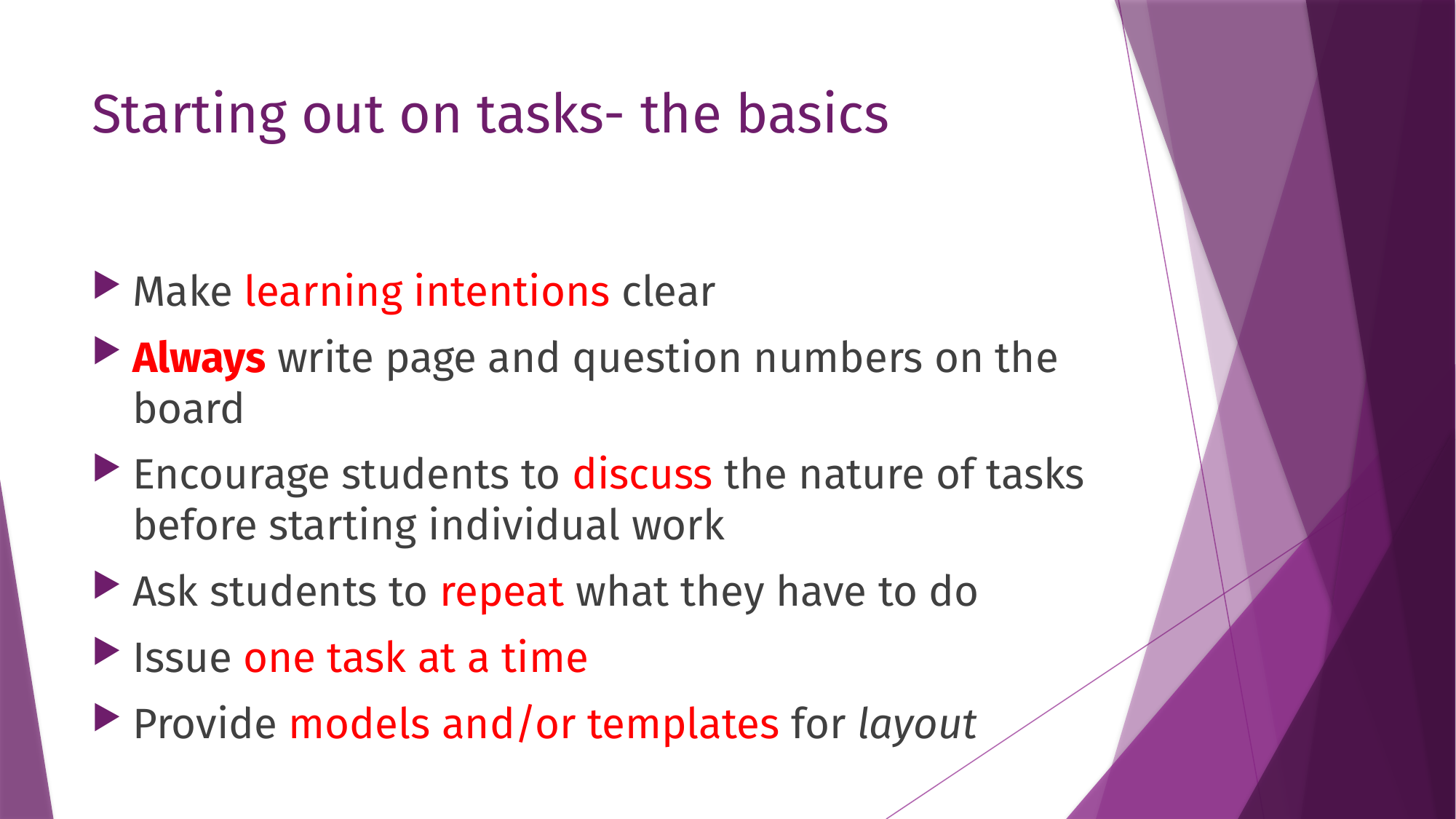

# Starting out on tasks- the basics
Make learning intentions clear
Always write page and question numbers on the board
Encourage students to discuss the nature of tasks before starting individual work
Ask students to repeat what they have to do
Issue one task at a time
Provide models and/or templates for layout